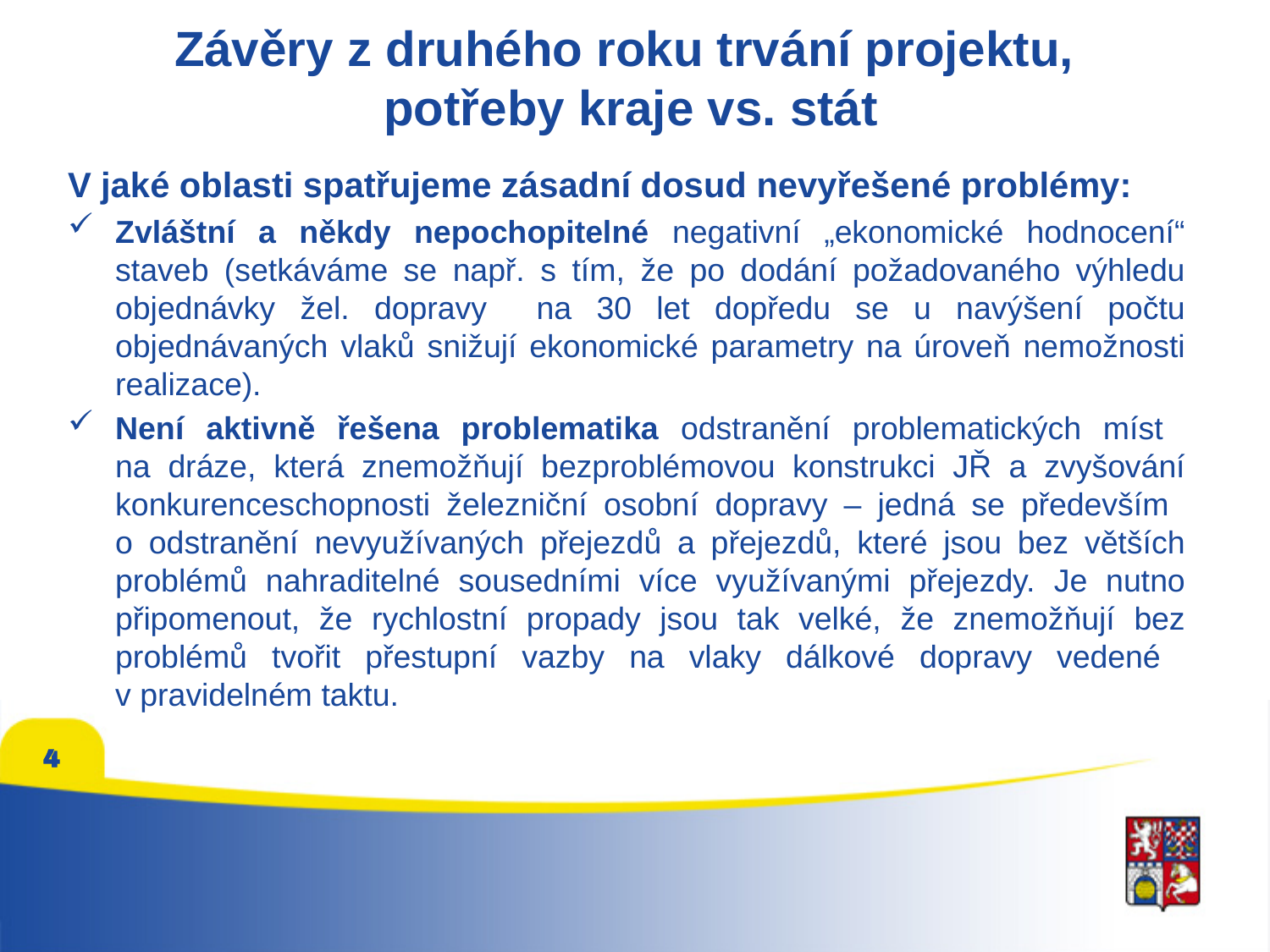

# Závěry z druhého roku trvání projektu, potřeby kraje vs. stát
V jaké oblasti spatřujeme zásadní dosud nevyřešené problémy:
Zvláštní a někdy nepochopitelné negativní „ekonomické hodnocení“ staveb (setkáváme se např. s tím, že po dodání požadovaného výhledu objednávky žel. dopravy  na 30 let dopředu se u navýšení počtu objednávaných vlaků snižují ekonomické parametry na úroveň nemožnosti realizace).
Není aktivně řešena problematika odstranění problematických míst
na dráze, která znemožňují bezproblémovou konstrukci JŘ a zvyšování konkurenceschopnosti železniční osobní dopravy – jedná se především
o odstranění nevyužívaných přejezdů a přejezdů, které jsou bez větších problémů nahraditelné sousedními více využívanými přejezdy. Je nutno připomenout, že rychlostní propady jsou tak velké, že znemožňují bez problémů tvořit přestupní vazby na vlaky dálkové dopravy vedené
v pravidelném taktu.
4